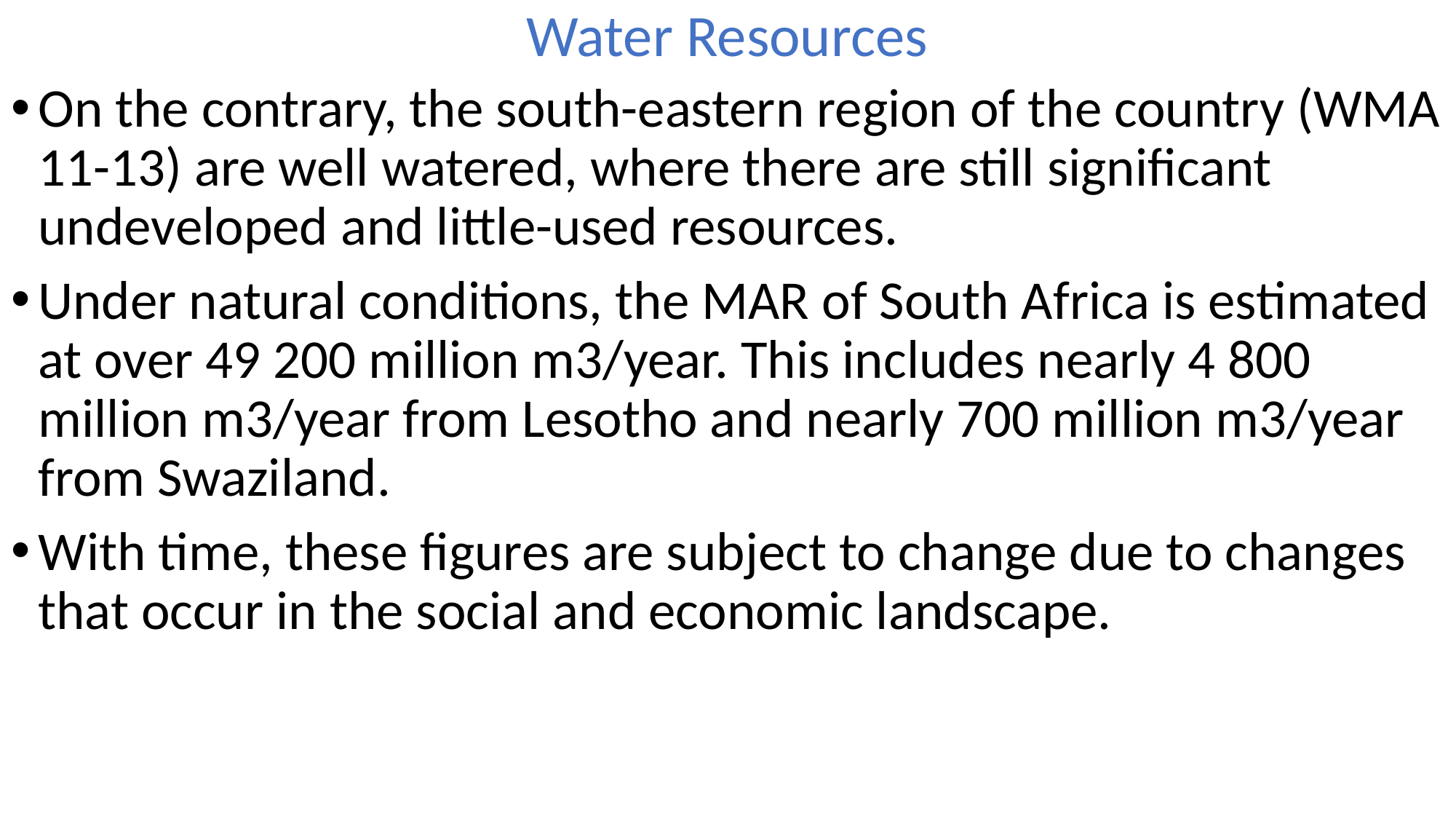

# Water Resources
On the contrary, the south-eastern region of the country (WMA 11-13) are well watered, where there are still significant undeveloped and little-used resources.
Under natural conditions, the MAR of South Africa is estimated at over 49 200 million m3/year. This includes nearly 4 800 million m3/year from Lesotho and nearly 700 million m3/year from Swaziland.
With time, these figures are subject to change due to changes that occur in the social and economic landscape.